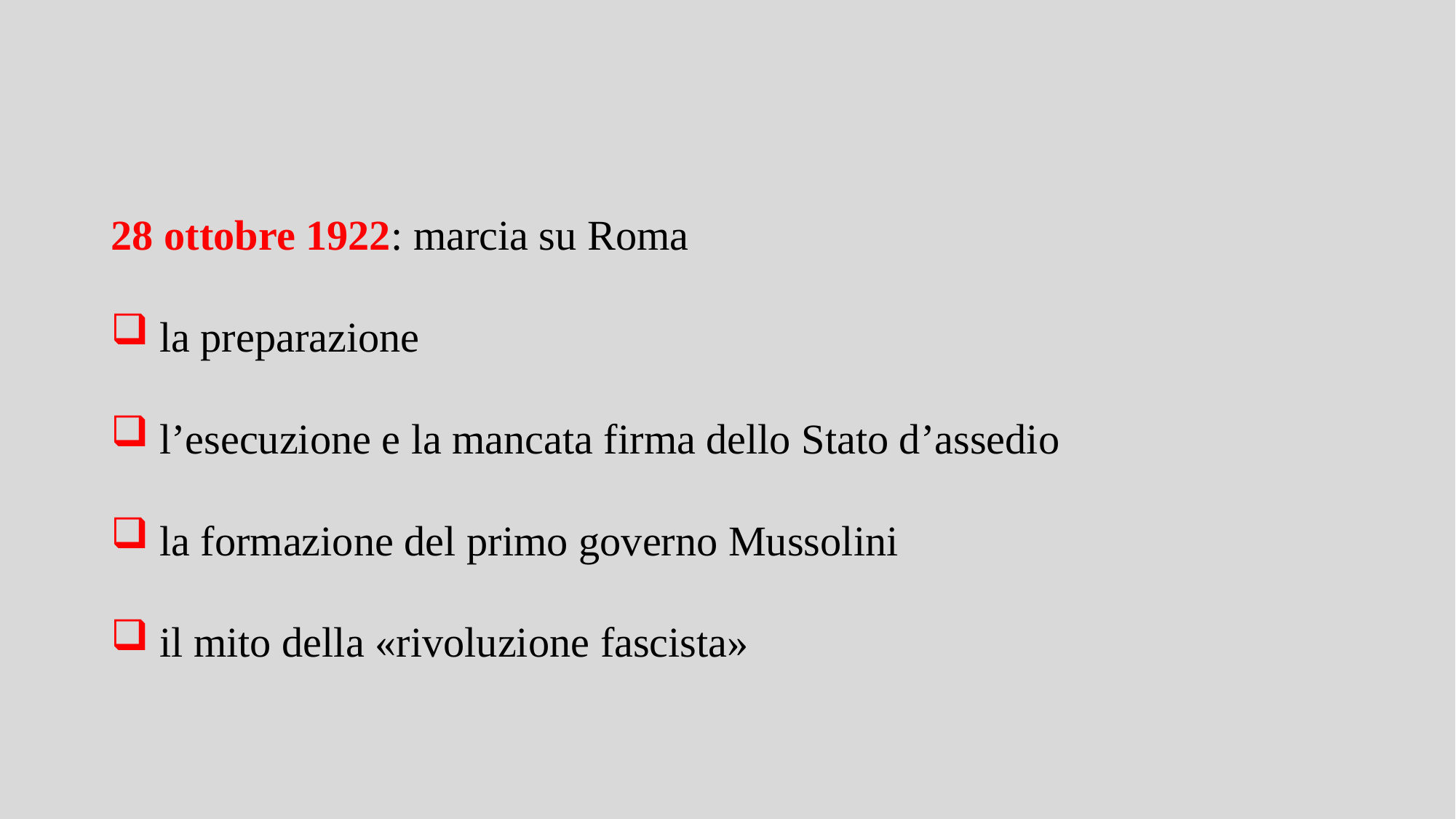

28 ottobre 1922: marcia su Roma

 la preparazione

 l’esecuzione e la mancata firma dello Stato d’assedio

 la formazione del primo governo Mussolini

 il mito della «rivoluzione fascista»